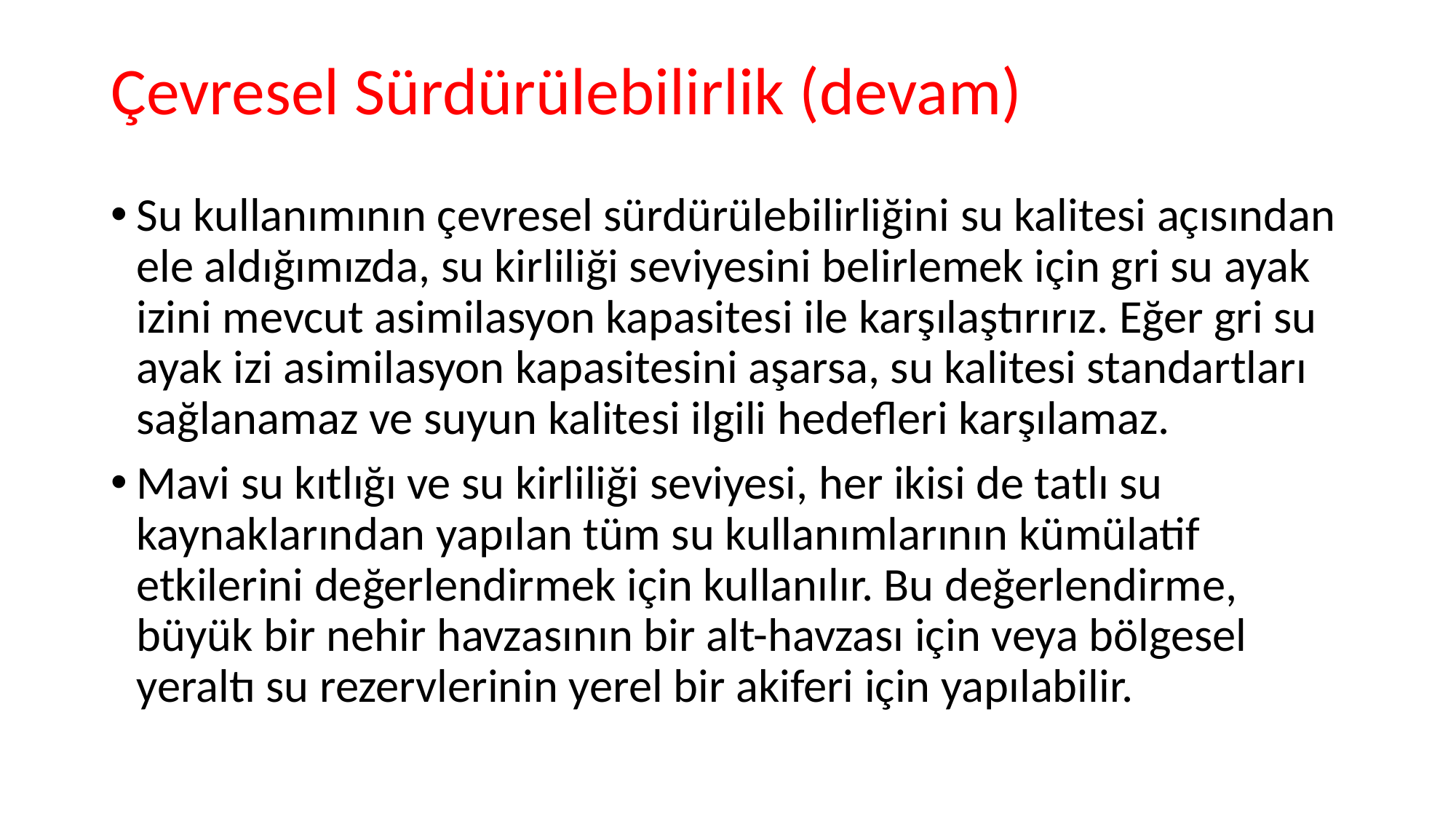

# Çevresel Sürdürülebilirlik (devam)
Su kullanımının çevresel sürdürülebilirliğini su kalitesi açısından ele aldığımızda, su kirliliği seviyesini belirlemek için gri su ayak izini mevcut asimilasyon kapasitesi ile karşılaştırırız. Eğer gri su ayak izi asimilasyon kapasitesini aşarsa, su kalitesi standartları sağlanamaz ve suyun kalitesi ilgili hedefleri karşılamaz.
Mavi su kıtlığı ve su kirliliği seviyesi, her ikisi de tatlı su kaynaklarından yapılan tüm su kullanımlarının kümülatif etkilerini değerlendirmek için kullanılır. Bu değerlendirme, büyük bir nehir havzasının bir alt-havzası için veya bölgesel yeraltı su rezervlerinin yerel bir akiferi için yapılabilir.